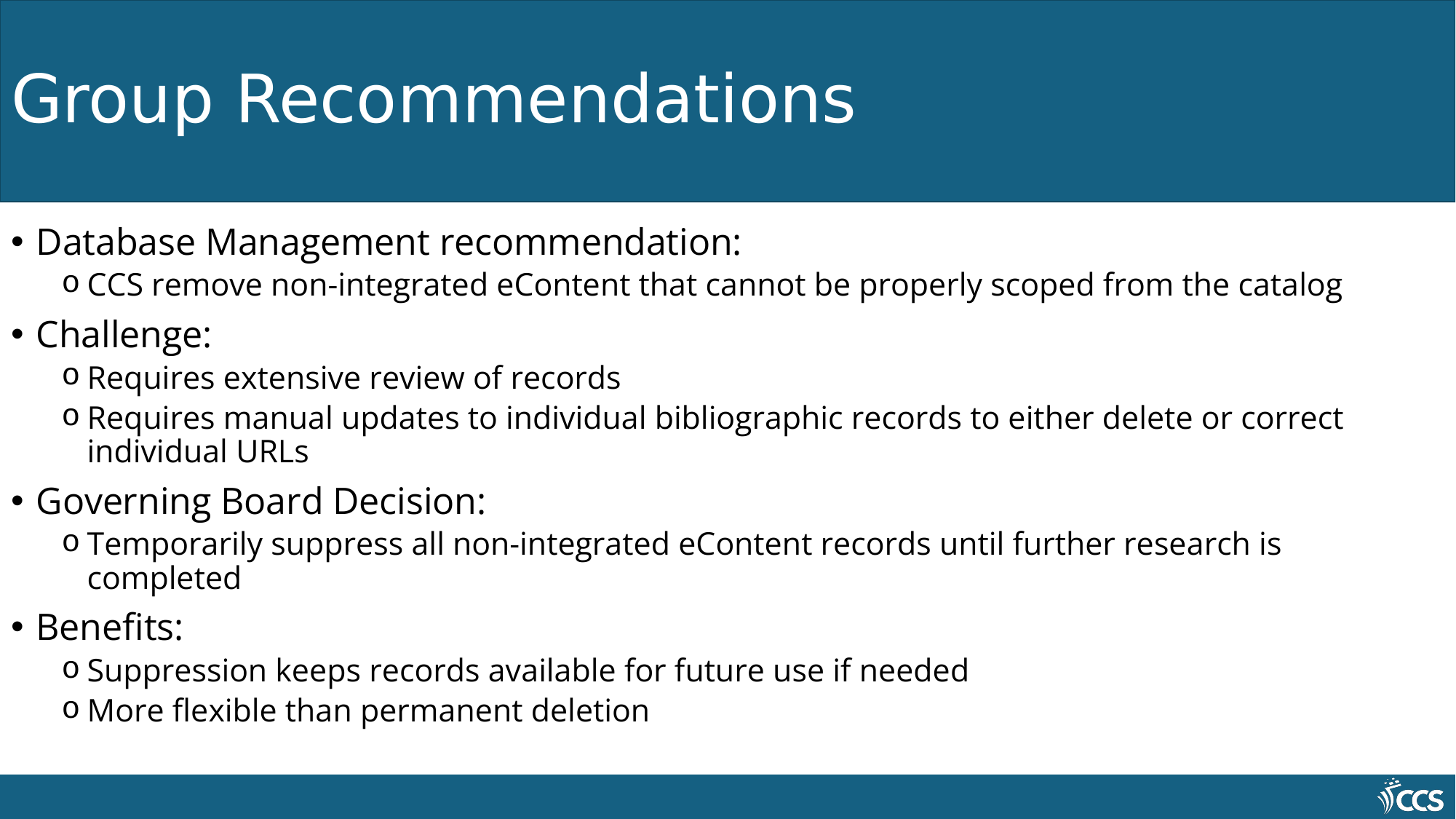

# Group Recommendations
Database Management recommendation:
CCS remove non-integrated eContent that cannot be properly scoped from the catalog
Challenge:
Requires extensive review of records
Requires manual updates to individual bibliographic records to either delete or correct individual URLs
Governing Board Decision:
Temporarily suppress all non-integrated eContent records until further research is completed
Benefits:
Suppression keeps records available for future use if needed
More flexible than permanent deletion